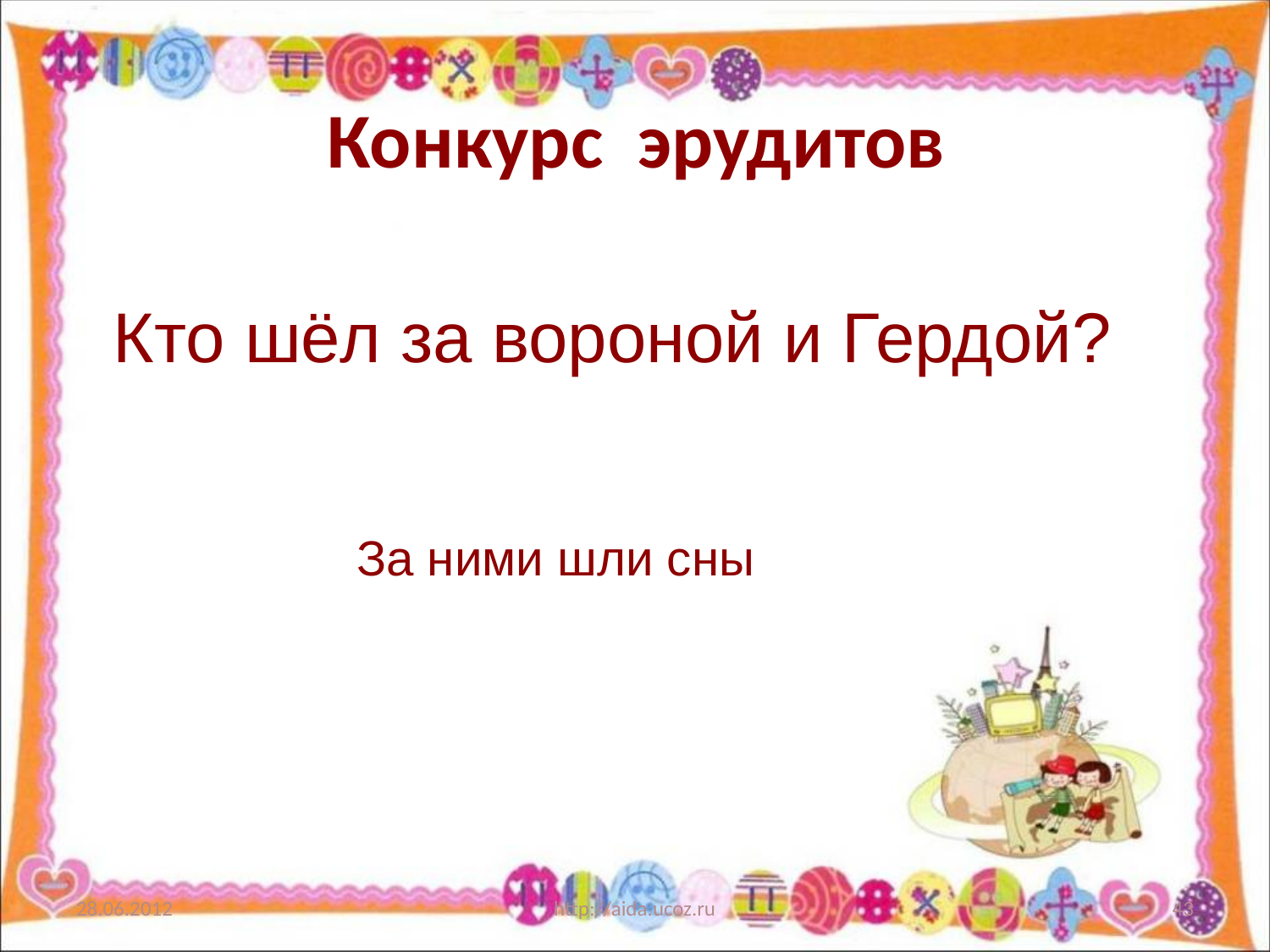

# Конкурс  эрудитов
Кто шёл за вороной и Гердой?
За ними шли сны
28.06.2012
http://aida.ucoz.ru
43